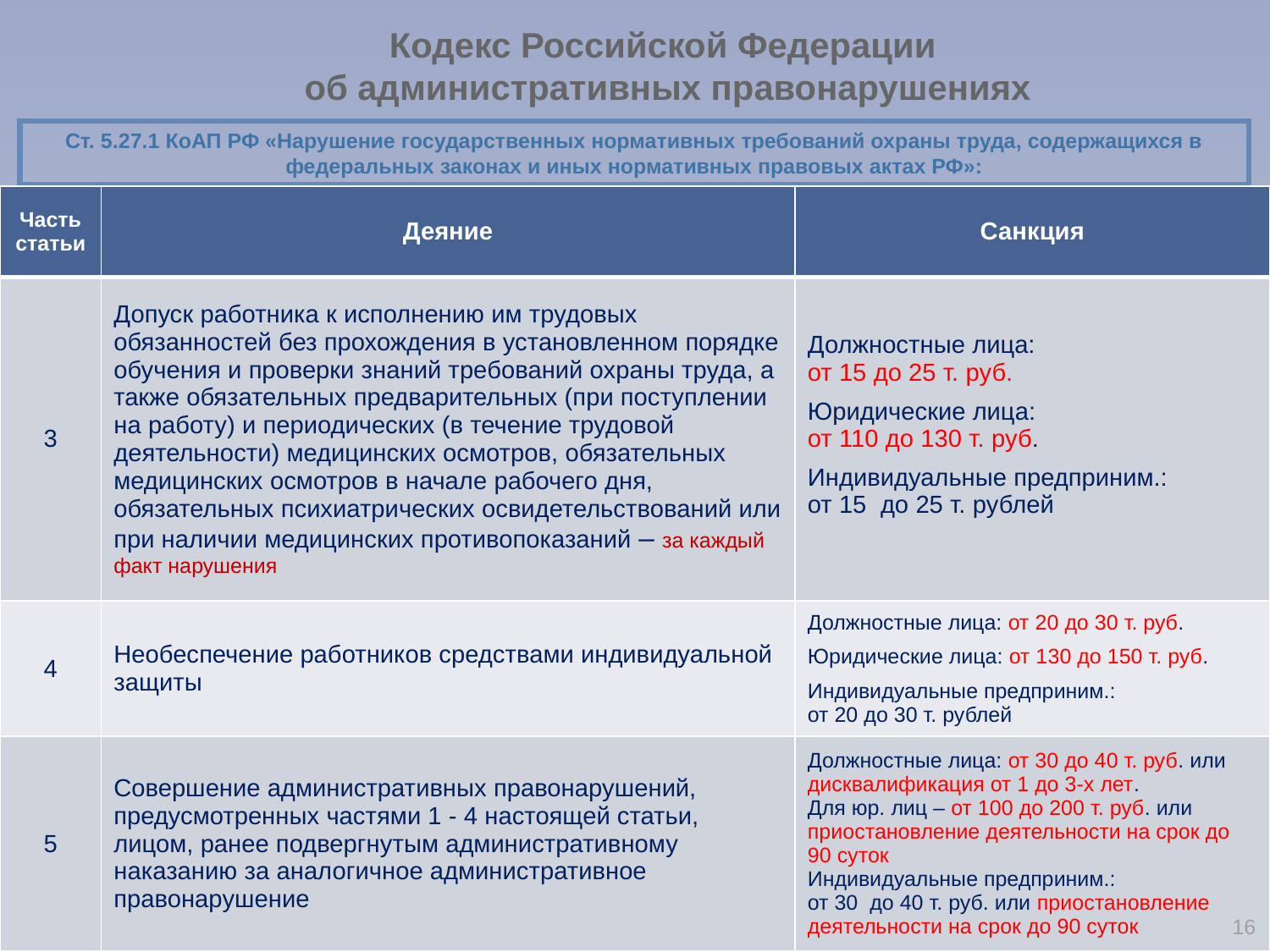

# Кодекс Российской Федерации об административных правонарушениях
Ст. 5.27.1 КоАП РФ «Нарушение государственных нормативных требований охраны труда, содержащихся в федеральных законах и иных нормативных правовых актах РФ»:
| Часть статьи | Деяние | Санкция |
| --- | --- | --- |
| 3 | Допуск работника к исполнению им трудовых обязанностей без прохождения в установленном порядке обучения и проверки знаний требований охраны труда, а также обязательных предварительных (при поступлении на работу) и периодических (в течение трудовой деятельности) медицинских осмотров, обязательных медицинских осмотров в начале рабочего дня, обязательных психиатрических освидетельствований или при наличии медицинских противопоказаний – за каждый факт нарушения | Должностные лица: от 15 до 25 т. руб. Юридические лица: от 110 до 130 т. руб. Индивидуальные предприним.: от 15 до 25 т. рублей |
| 4 | Необеспечение работников средствами индивидуальной защиты | Должностные лица: от 20 до 30 т. руб. Юридические лица: от 130 до 150 т. руб. Индивидуальные предприним.: от 20 до 30 т. рублей |
| 5 | Совершение административных правонарушений, предусмотренных частями 1 - 4 настоящей статьи, лицом, ранее подвергнутым административному наказанию за аналогичное административное правонарушение | Должностные лица: от 30 до 40 т. руб. или дисквалификация от 1 до 3-х лет. Для юр. лиц – от 100 до 200 т. руб. или приостановление деятельности на срок до 90 суток Индивидуальные предприним.: от 30 до 40 т. руб. или приостановление деятельности на срок до 90 суток |
16